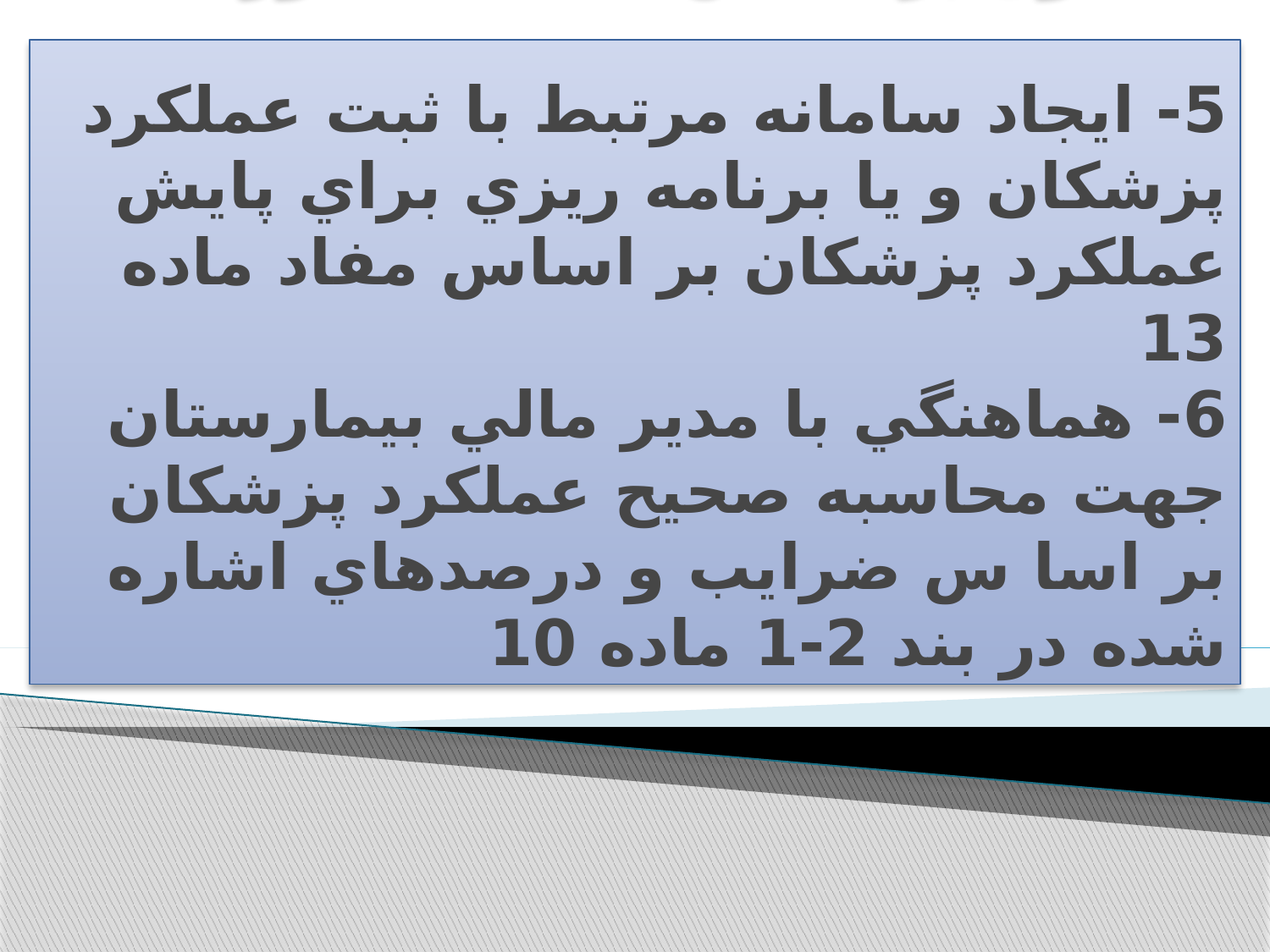

# 4- تدوين برنامه كاري پزشكان مشمول بر اساس ماده 5 دستورالعمل 5- ايجاد سامانه مرتبط با ثبت عملكرد پزشكان و يا برنامه ريزي براي پايش عملكرد پزشكان بر اساس مفاد ماده 13 6- هماهنگي با مدير مالي بيمارستان جهت محاسبه صحيح عملكرد پزشكان بر اسا س ضرايب و درصدهاي اشاره شده در بند 2-1 ماده 10